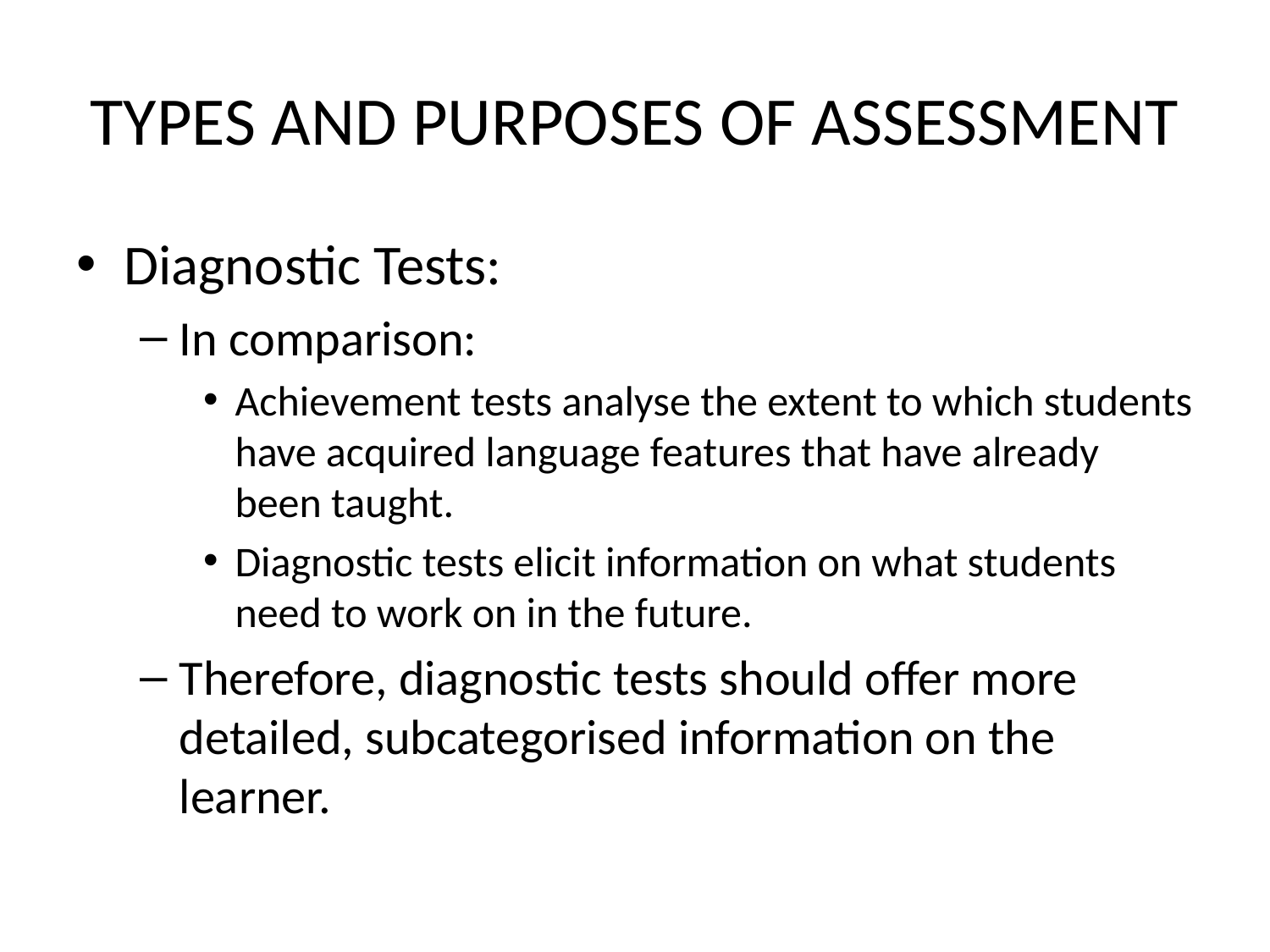

# TYPES AND PURPOSES OF ASSESSMENT
Diagnostic Tests:
In comparison:
Achievement tests analyse the extent to which students have acquired language features that have already been taught.
Diagnostic tests elicit information on what students need to work on in the future.
Therefore, diagnostic tests should offer more detailed, subcategorised information on the learner.